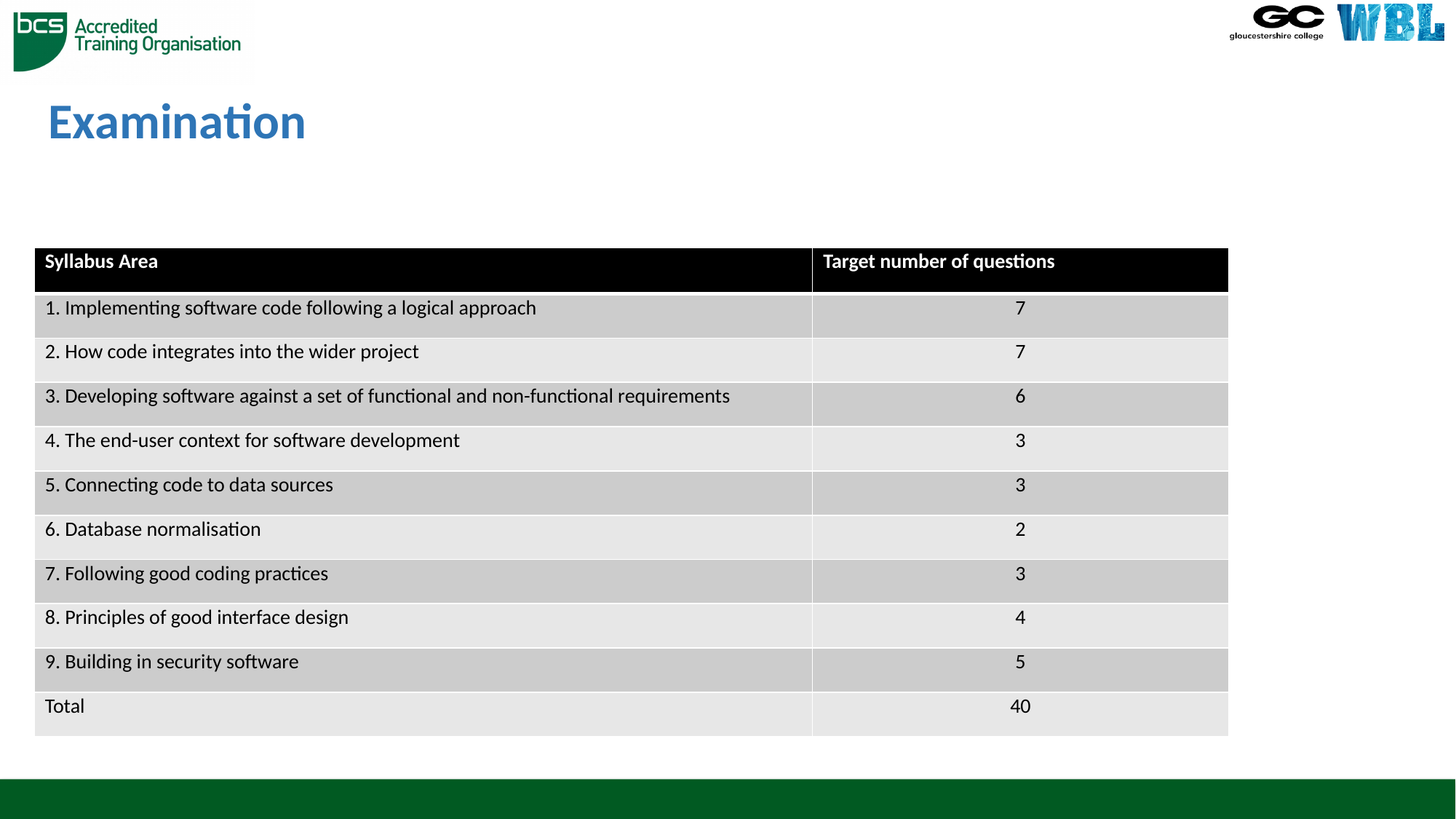

# Examination
| Syllabus Area | Target number of questions |
| --- | --- |
| 1. Implementing software code following a logical approach | 7 |
| 2. How code integrates into the wider project | 7 |
| 3. Developing software against a set of functional and non-functional requirements | 6 |
| 4. The end-user context for software development | 3 |
| 5. Connecting code to data sources | 3 |
| 6. Database normalisation | 2 |
| 7. Following good coding practices | 3 |
| 8. Principles of good interface design | 4 |
| 9. Building in security software | 5 |
| Total | 40 |